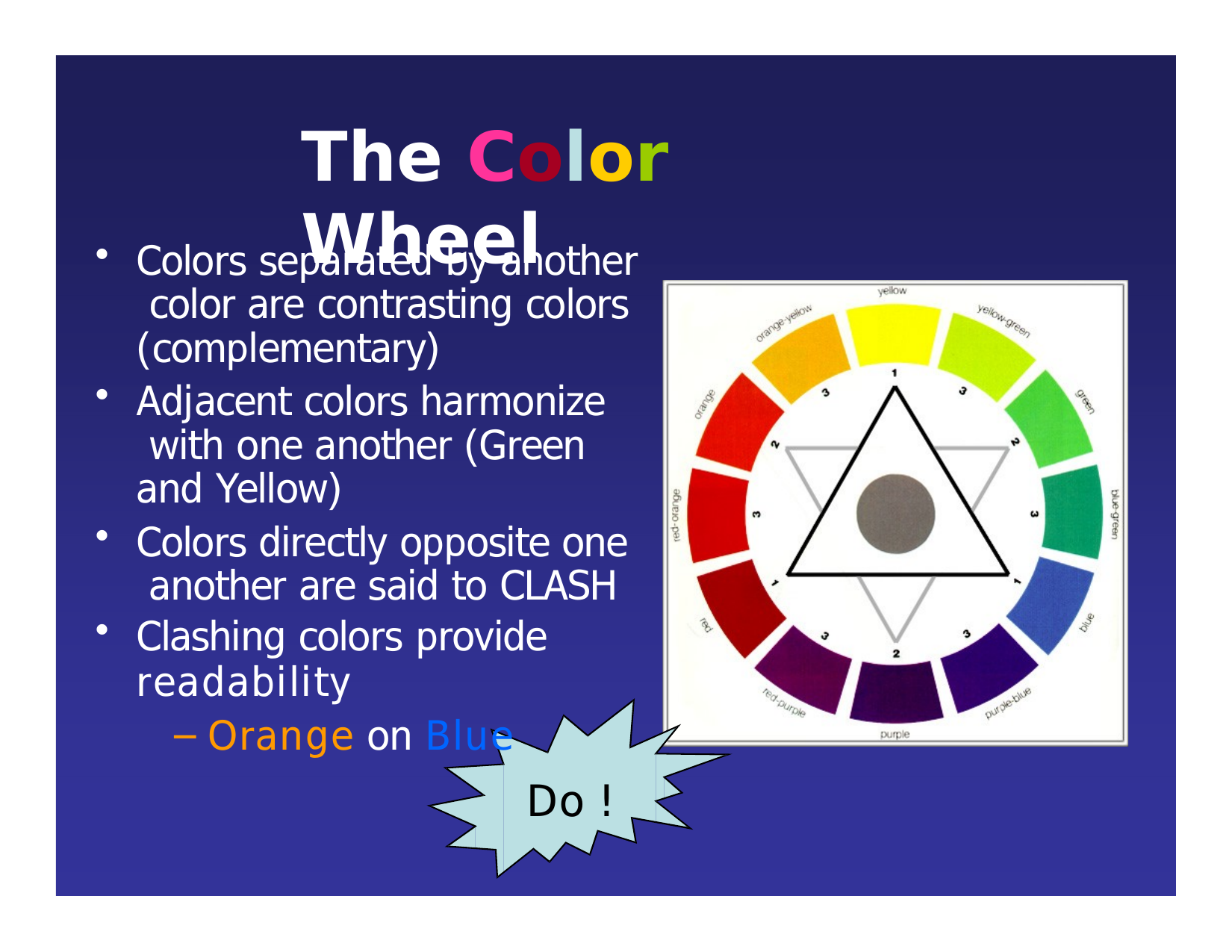

# The Color Wheel
Colors separated by another  color are contrasting colors  (complementary)
Adjacent colors harmonize  with one another (Green  and Yellow)
Colors directly opposite one  another are said to CLASH
Clashing colors provide
readability
– Orange on Blue
Do !